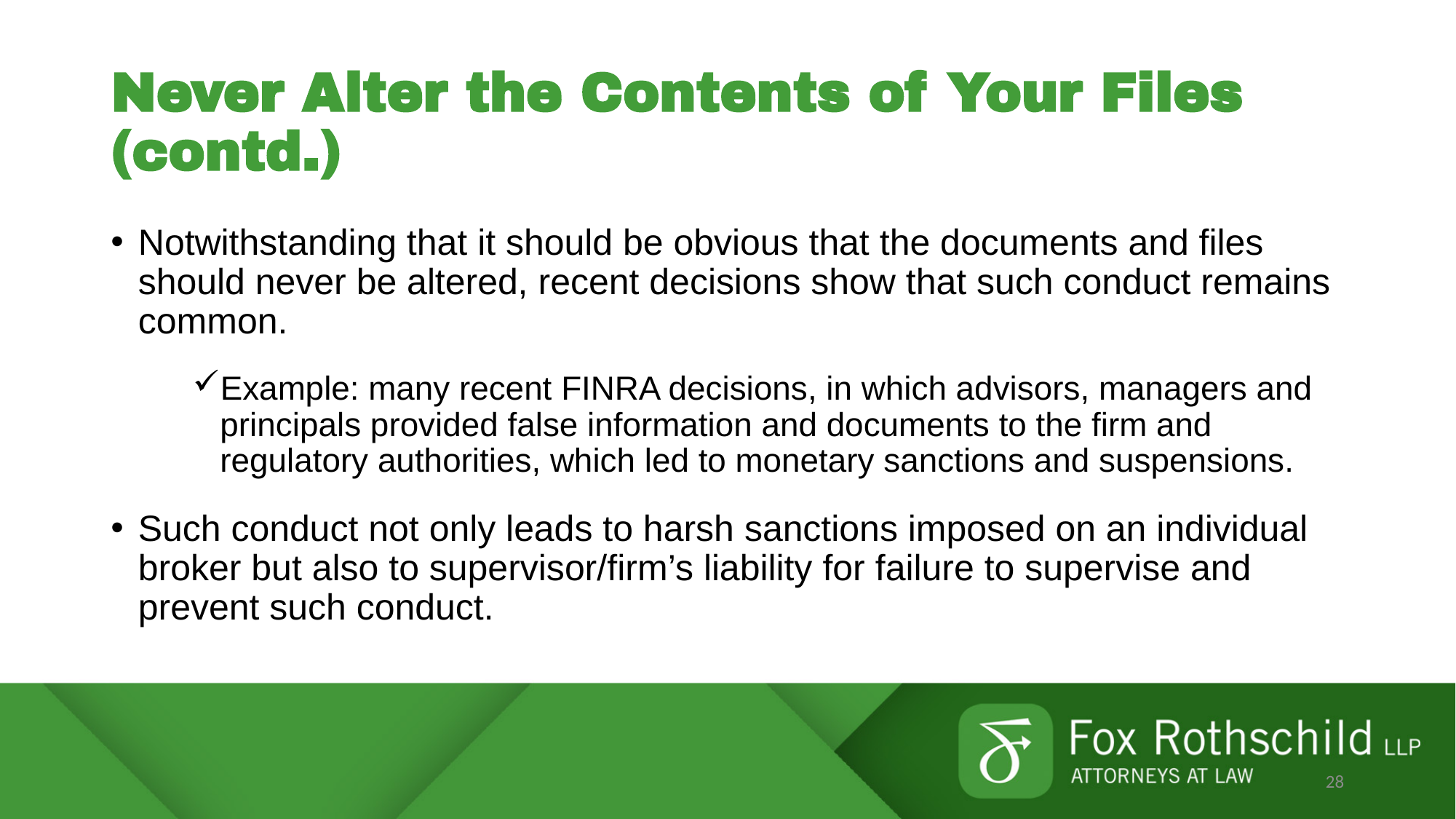

# Never Alter the Contents of Your Files (contd.)
Notwithstanding that it should be obvious that the documents and files should never be altered, recent decisions show that such conduct remains common.
Example: many recent FINRA decisions, in which advisors, managers and principals provided false information and documents to the firm and regulatory authorities, which led to monetary sanctions and suspensions.
Such conduct not only leads to harsh sanctions imposed on an individual broker but also to supervisor/firm’s liability for failure to supervise and prevent such conduct.
28